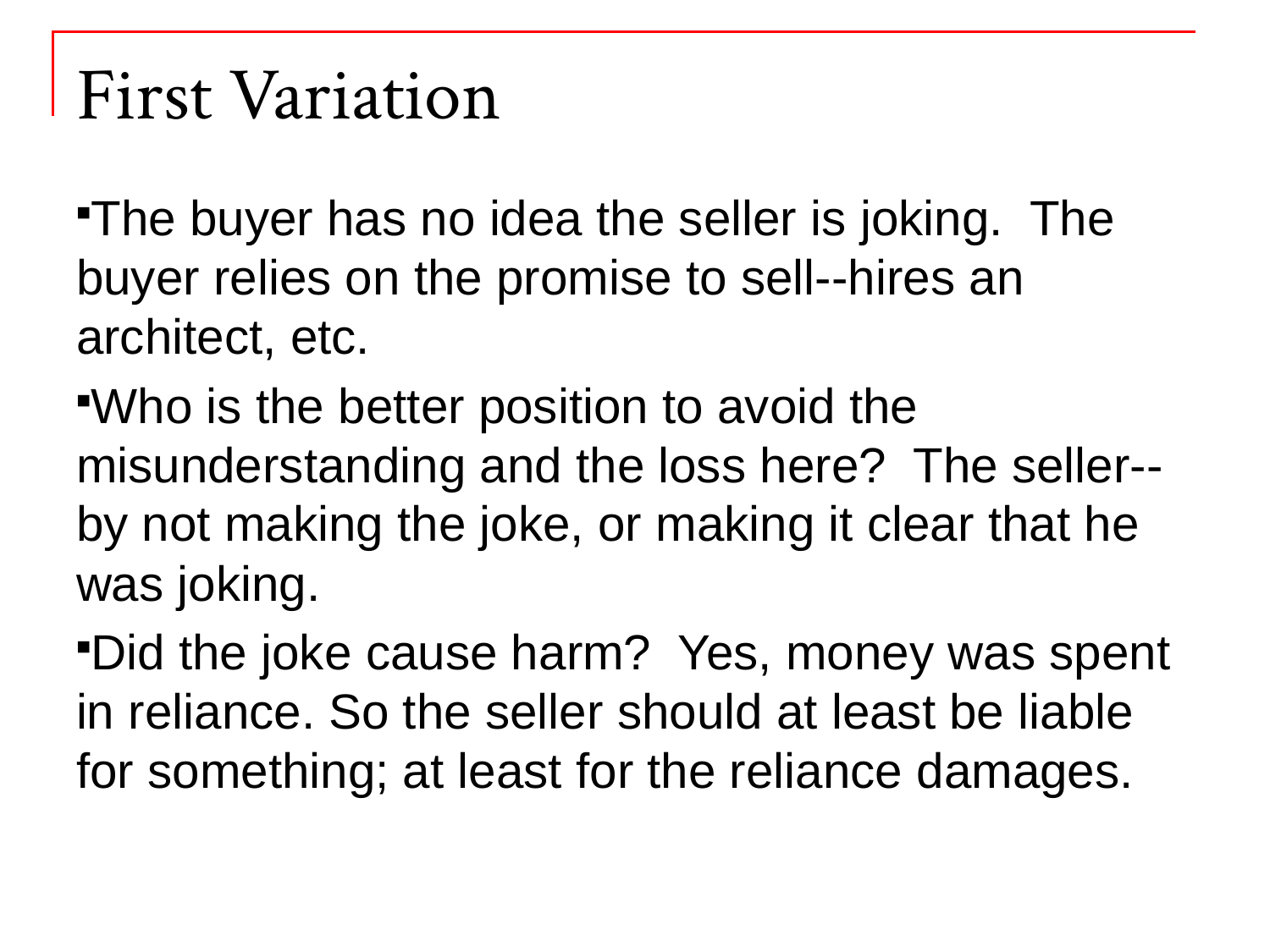

# First Variation
The buyer has no idea the seller is joking.  The buyer relies on the promise to sell--hires an architect, etc.
Who is the better position to avoid the misunderstanding and the loss here?  The seller--by not making the joke, or making it clear that he was joking.
Did the joke cause harm?  Yes, money was spent in reliance. So the seller should at least be liable for something; at least for the reliance damages.